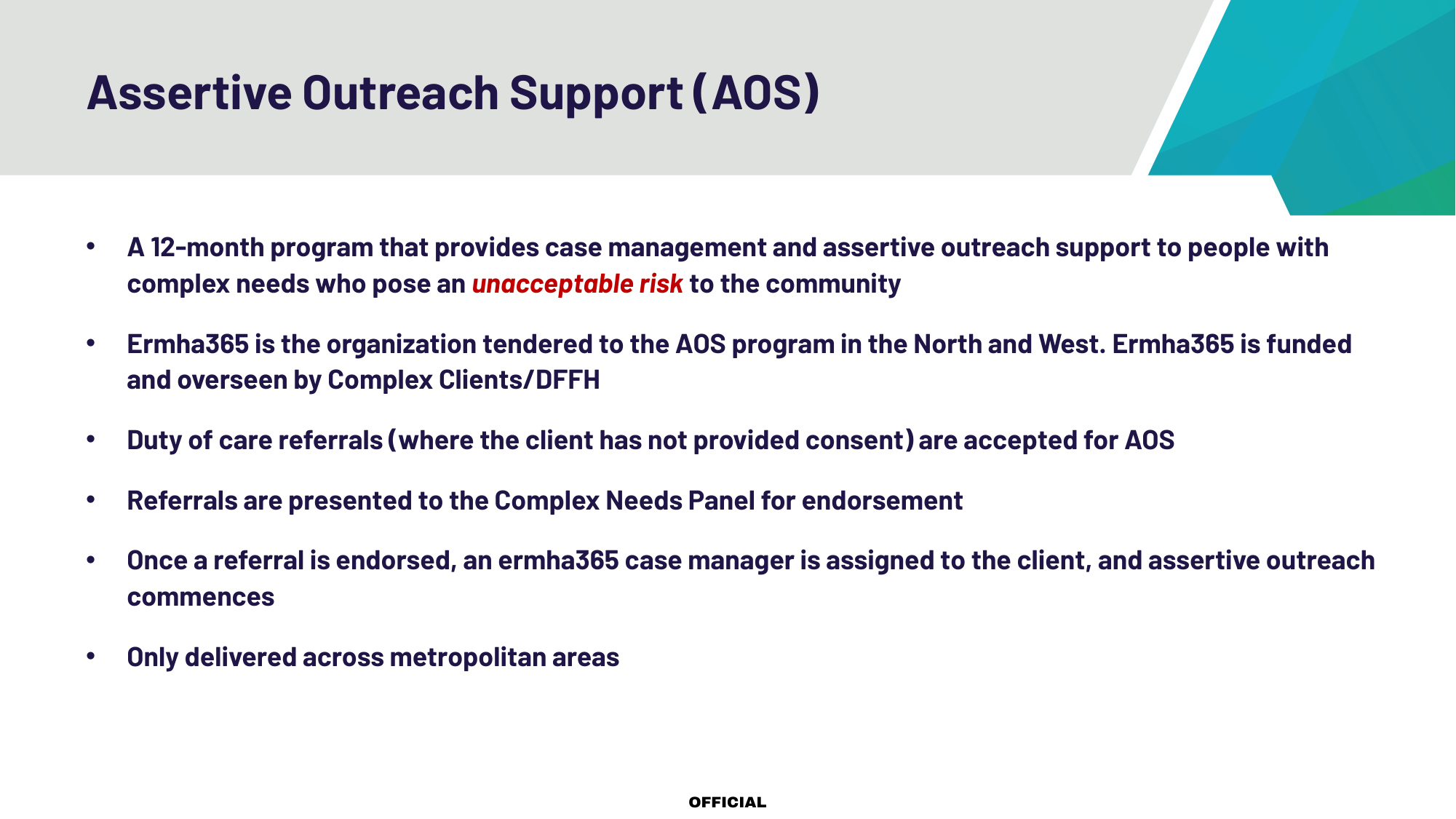

# Assertive Outreach Support (AOS)
A 12-month program that provides case management and assertive outreach support to people with complex needs who pose an unacceptable risk to the community
Ermha365 is the organization tendered to the AOS program in the North and West. Ermha365 is funded and overseen by Complex Clients/DFFH
Duty of care referrals (where the client has not provided consent) are accepted for AOS
Referrals are presented to the Complex Needs Panel for endorsement
Once a referral is endorsed, an ermha365 case manager is assigned to the client, and assertive outreach commences
Only delivered across metropolitan areas